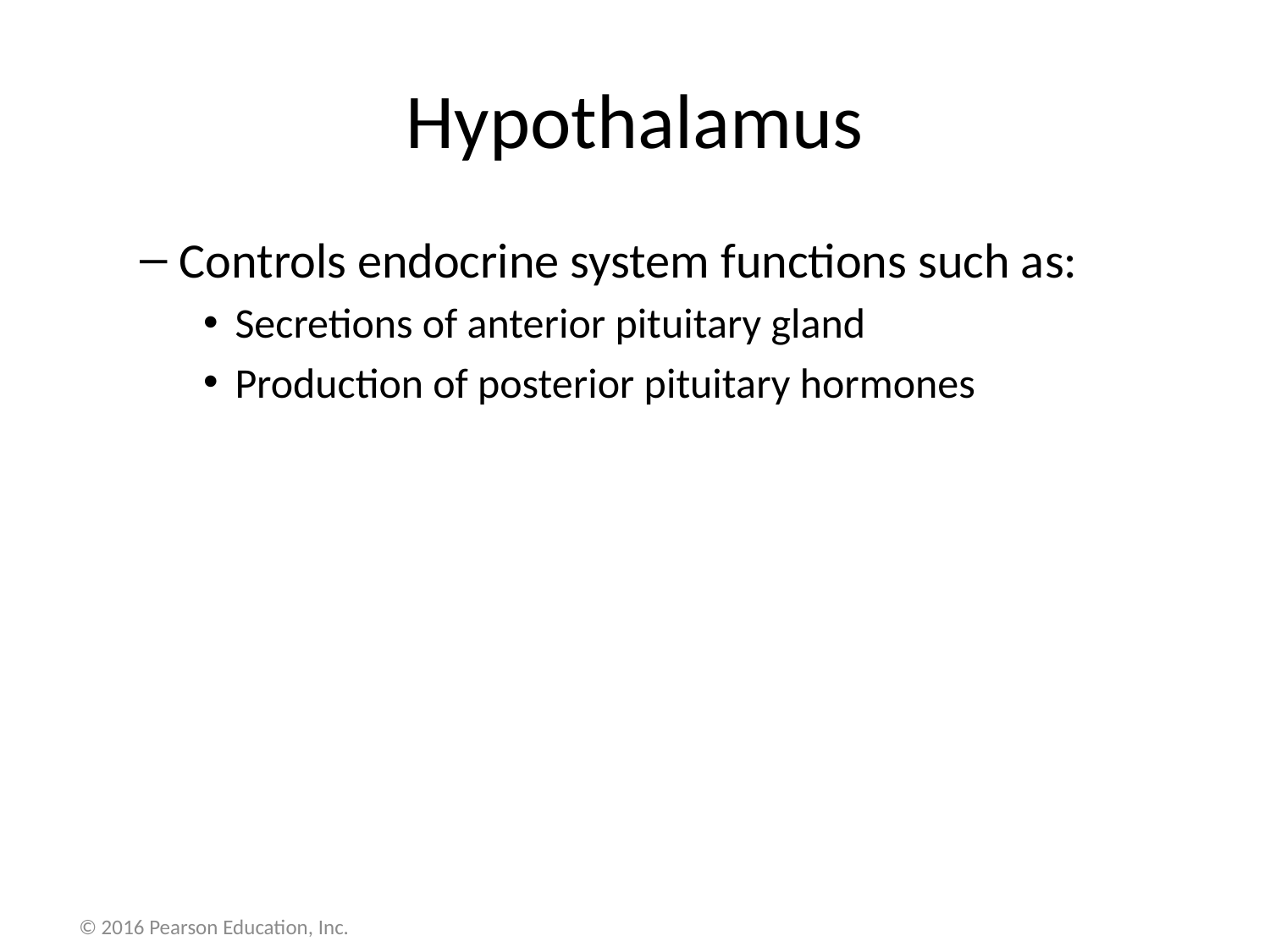

# Hypothalamus
Controls endocrine system functions such as:
Secretions of anterior pituitary gland
Production of posterior pituitary hormones

© 2016 Pearson Education, Inc.